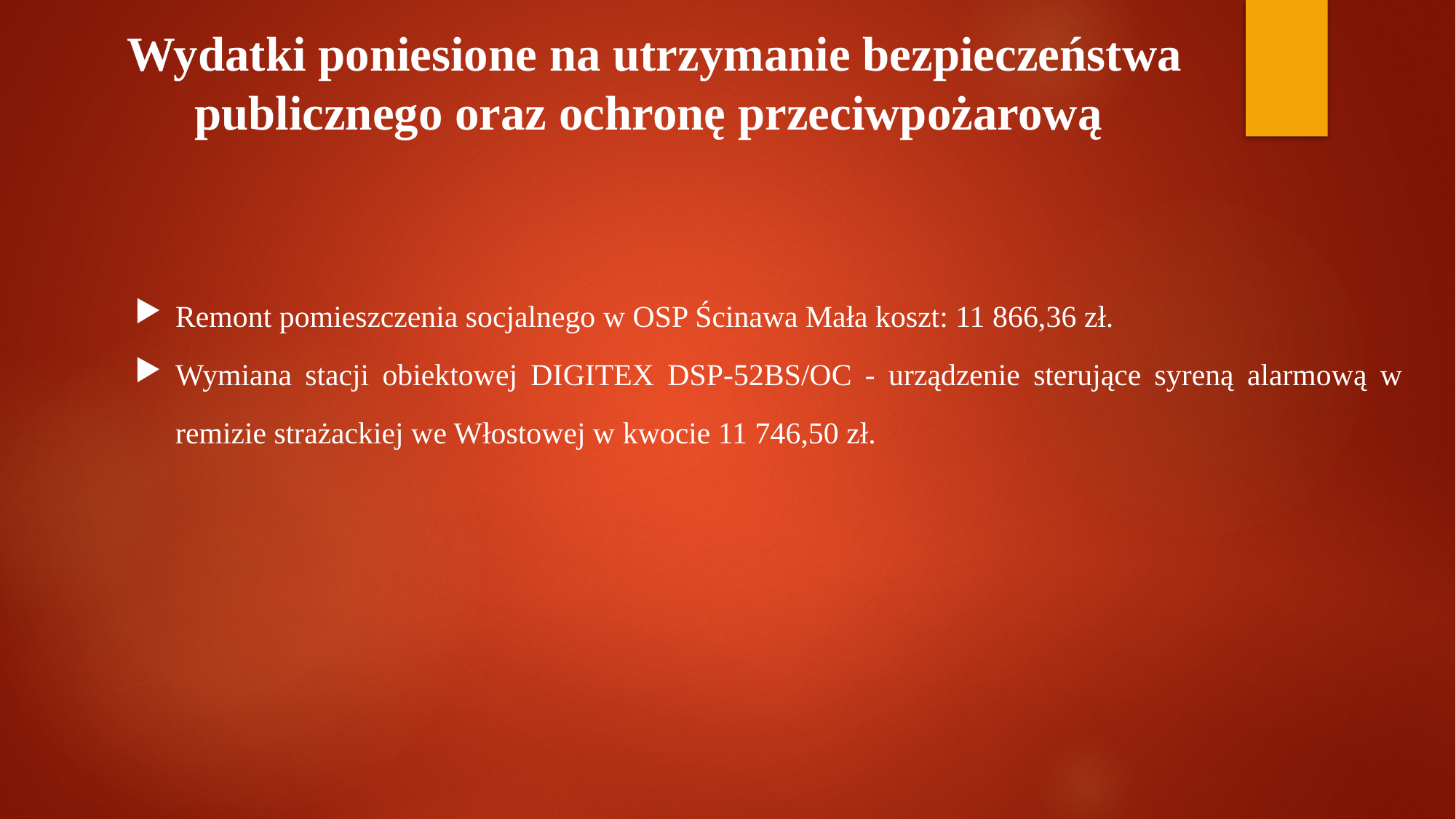

# Wydatki poniesione na utrzymanie bezpieczeństwa publicznego oraz ochronę przeciwpożarową

Remont pomieszczenia socjalnego w OSP Ścinawa Mała koszt: 11 866,36 zł.
Wymiana stacji obiektowej DIGITEX DSP-52BS/OC - urządzenie sterujące syreną alarmową w remizie strażackiej we Włostowej w kwocie 11 746,50 zł.